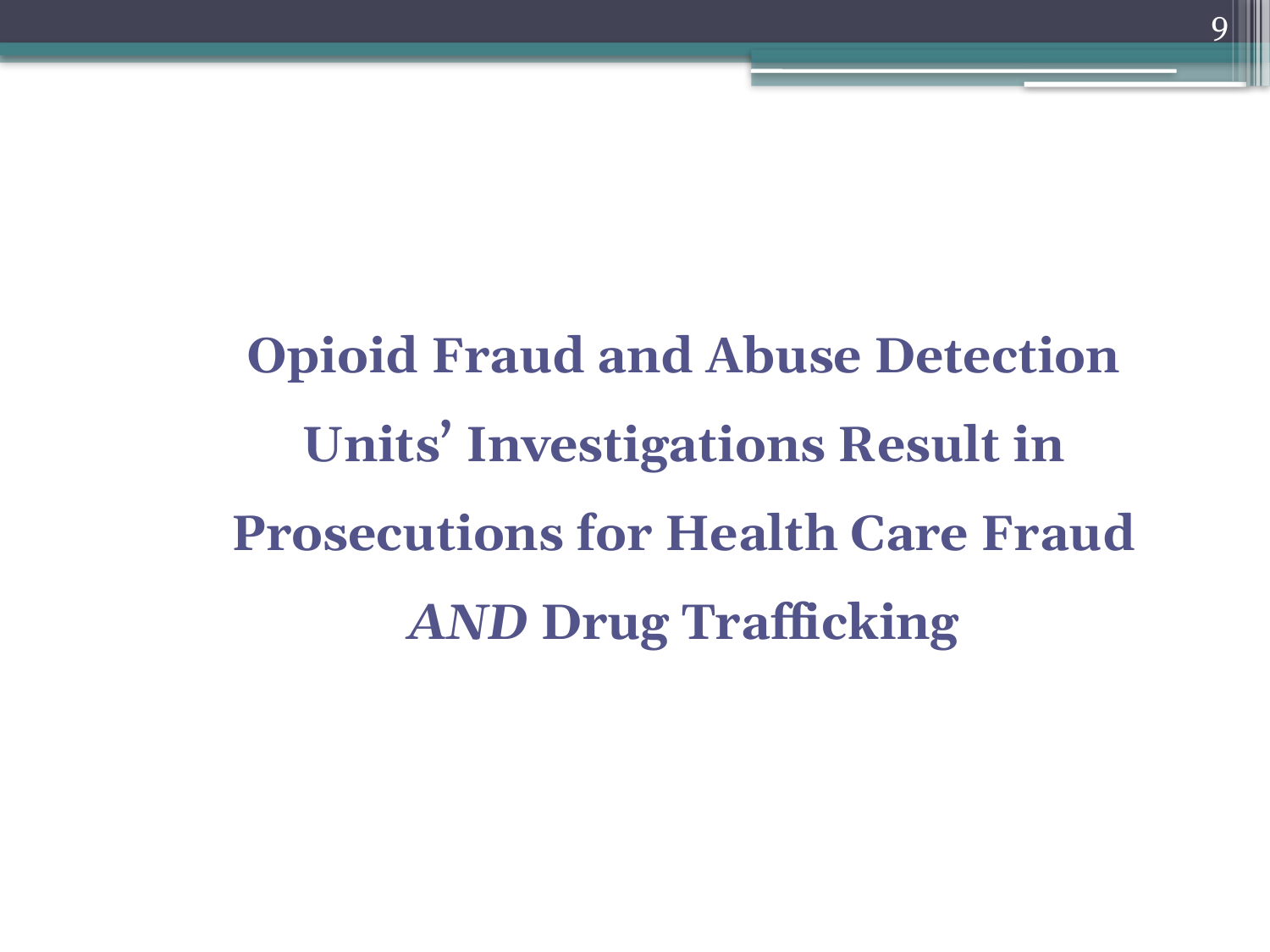

9

Opioid Fraud and Abuse Detection Units’ Investigations Result in Prosecutions for Health Care Fraud AND Drug Trafficking